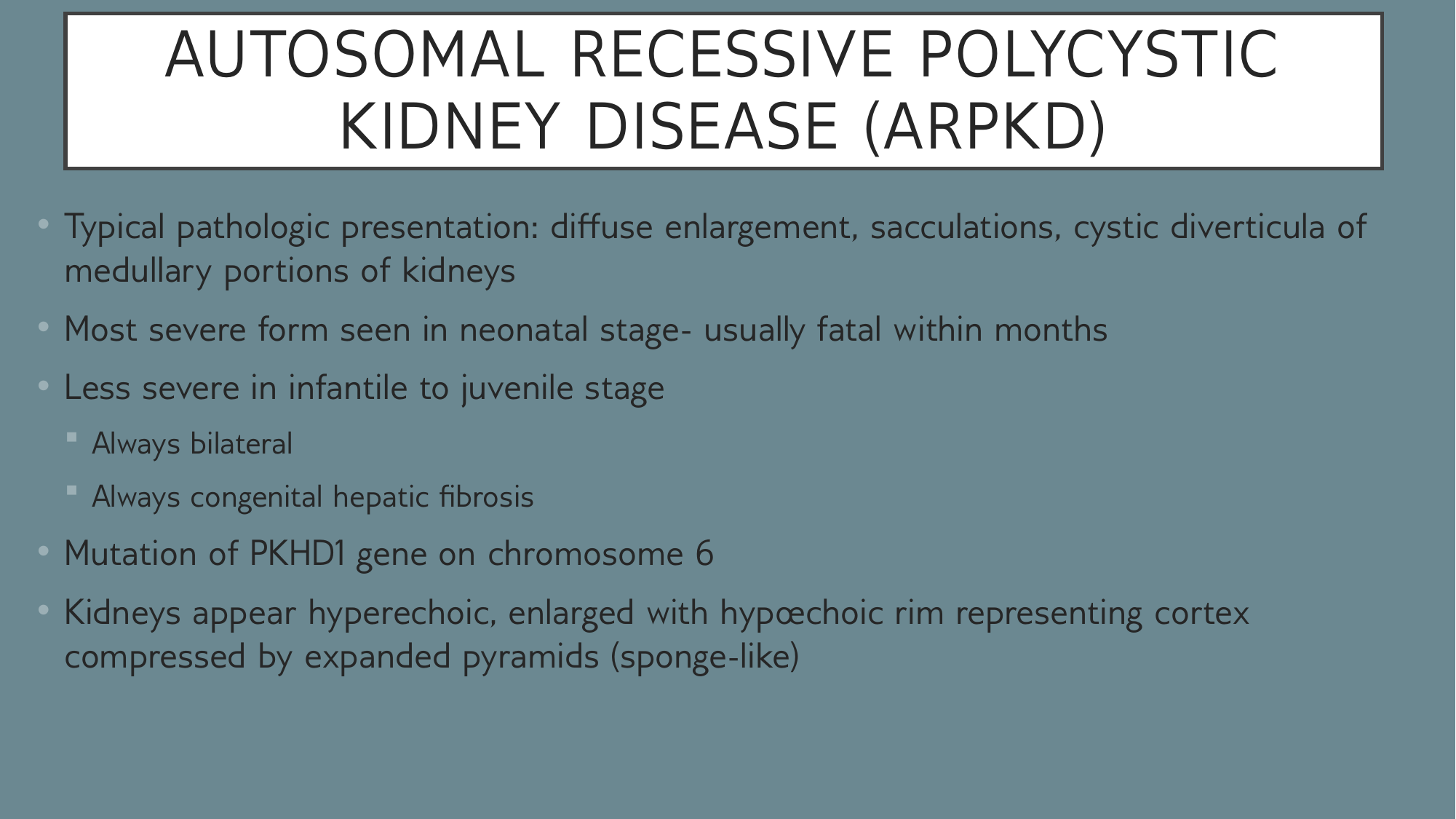

# Autosomal recessive polycystic kidney disease (ARPKD)
Typical pathologic presentation: diffuse enlargement, sacculations, cystic diverticula of medullary portions of kidneys
Most severe form seen in neonatal stage- usually fatal within months
Less severe in infantile to juvenile stage
Always bilateral
Always congenital hepatic fibrosis
Mutation of PKHD1 gene on chromosome 6
Kidneys appear hyperechoic, enlarged with hypoechoic rim representing cortex compressed by expanded pyramids (sponge-like)